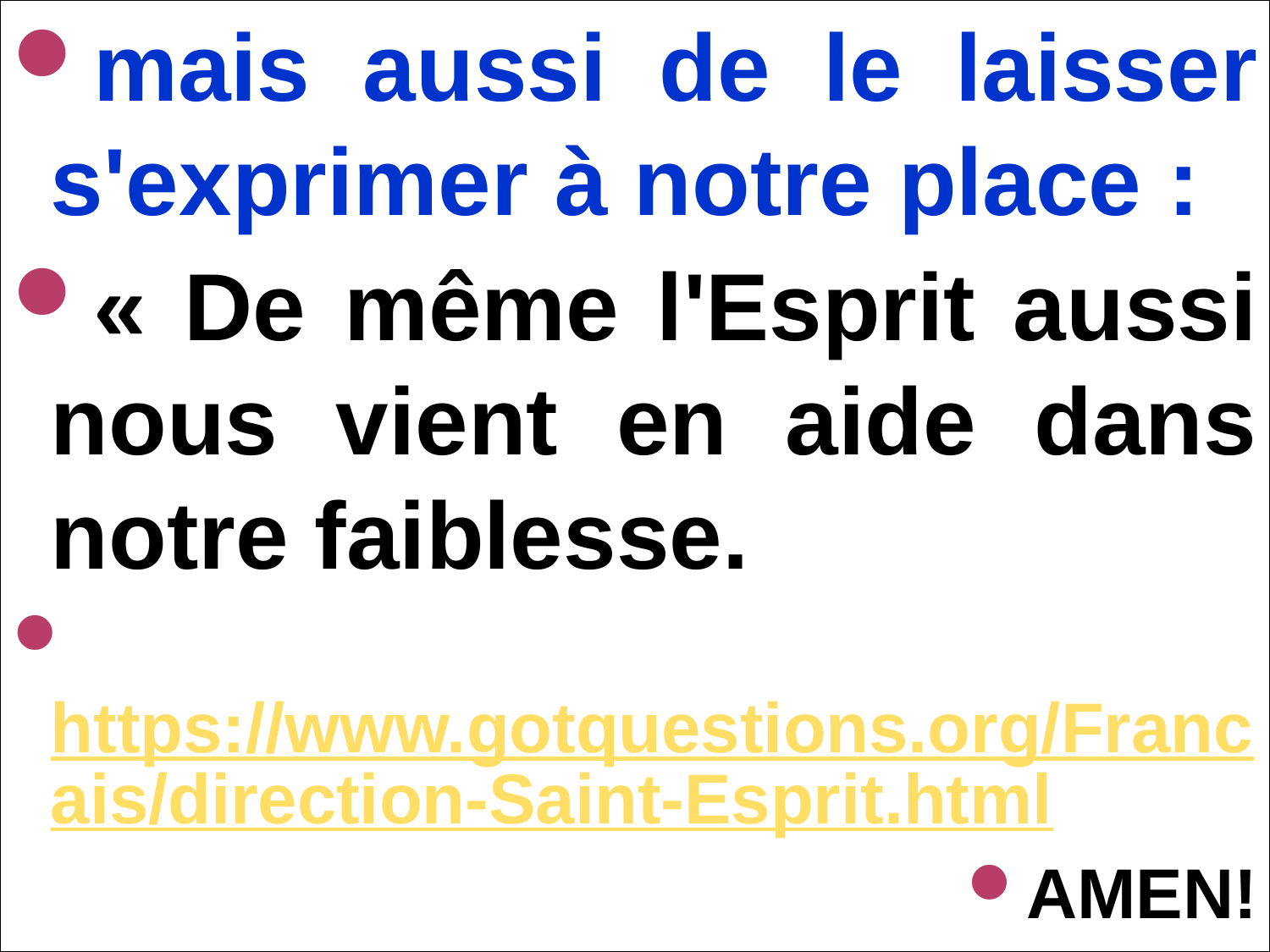

mais aussi de le laisser s'exprimer à notre place :
« De même l'Esprit aussi nous vient en aide dans notre faiblesse.
 https://www.gotquestions.org/Francais/direction-Saint-Esprit.html
AMEN!